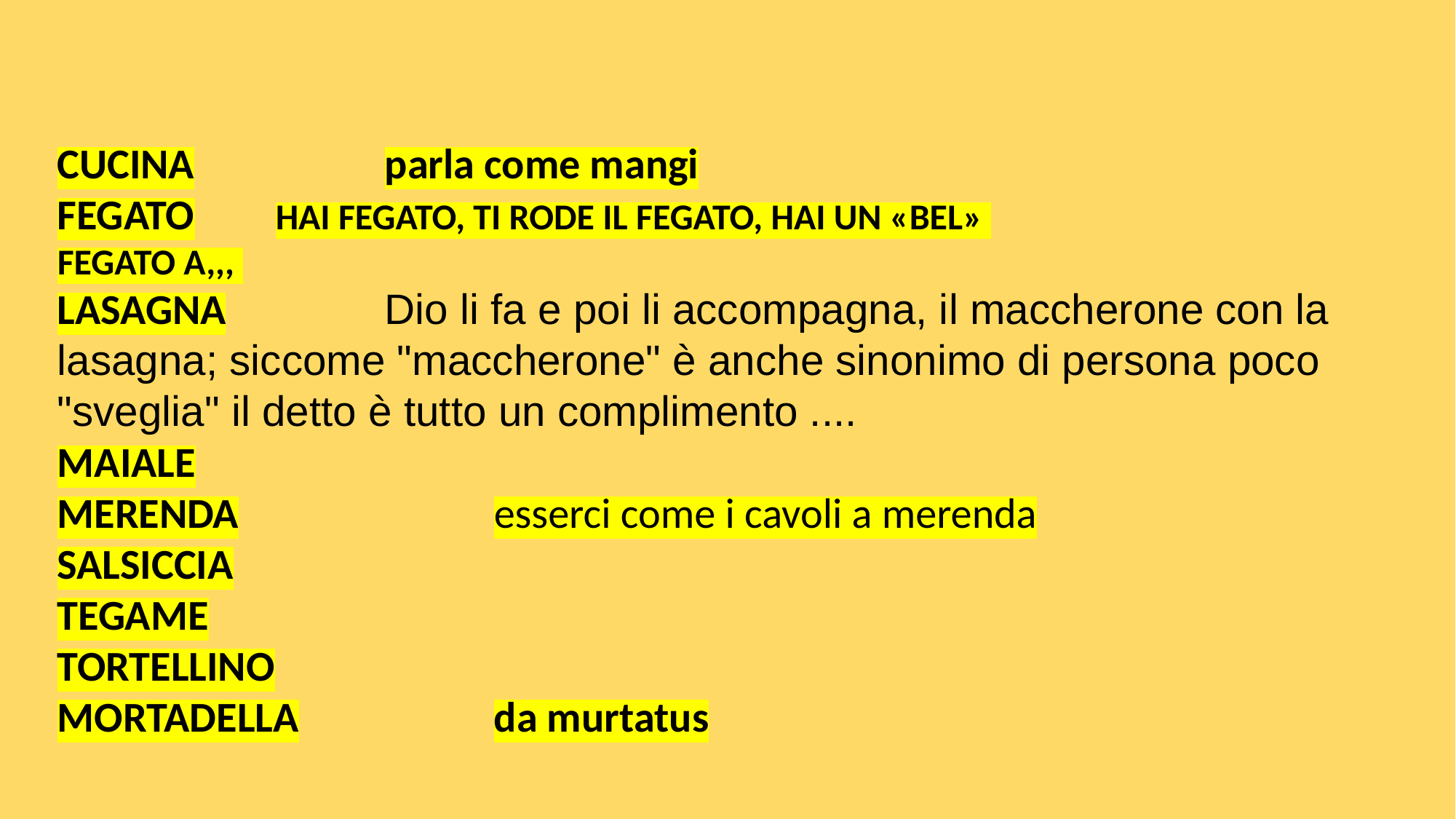

CUCINA		parla come mangi
FEGATO	HAI FEGATO, TI RODE IL FEGATO, HAI UN «BEL» 				FEGATO A,,,
LASAGNA		Dio li fa e poi li accompagna, il maccherone con la lasagna; siccome "maccherone" è anche sinonimo di persona poco "sveglia" il detto è tutto un complimento ....
MAIALE
MERENDA			esserci come i cavoli a merenda
SALSICCIA
TEGAME
TORTELLINO
MORTADELLA		da murtatus